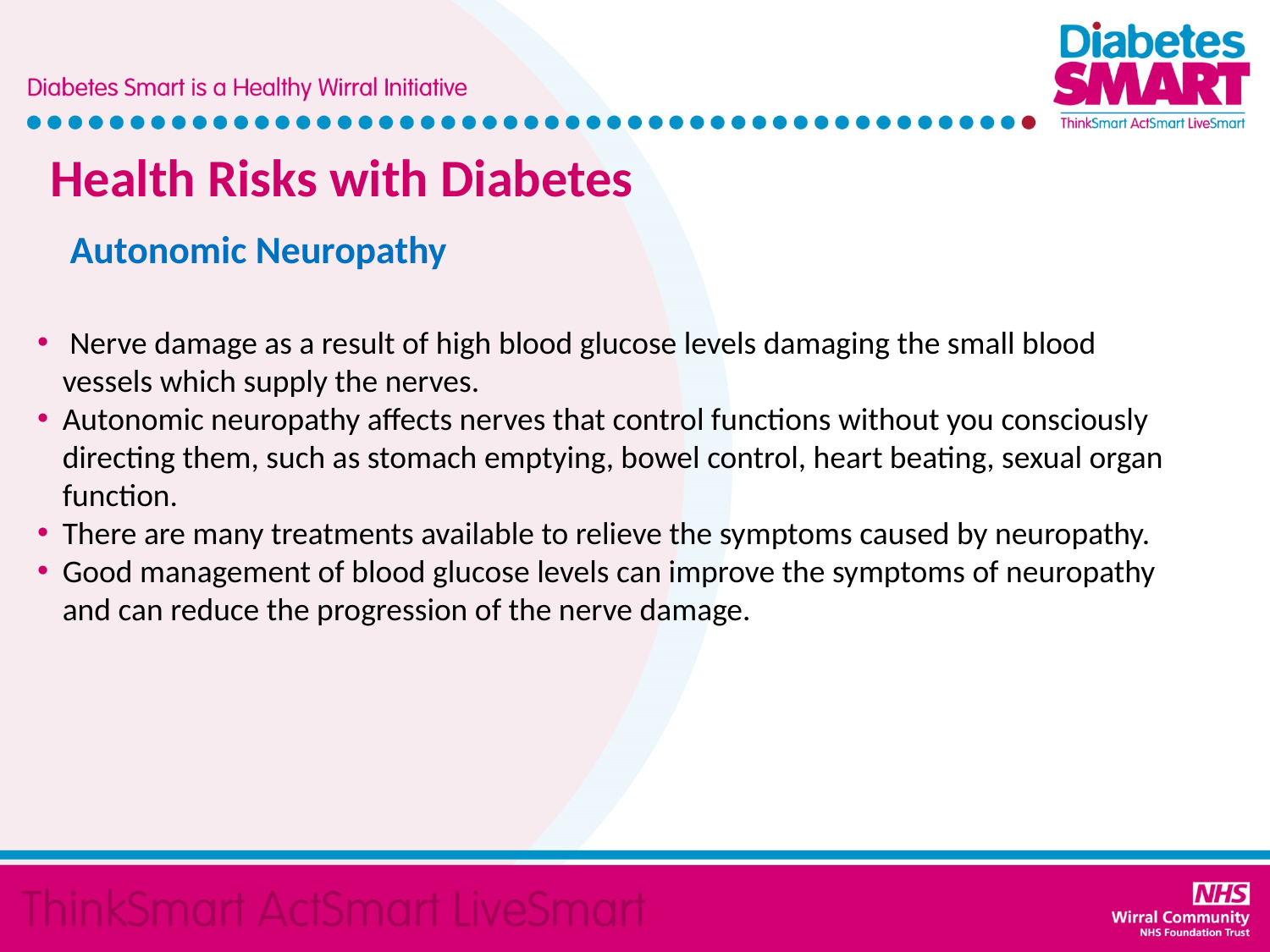

Health Risks with Diabetes
Autonomic Neuropathy
 Nerve damage as a result of high blood glucose levels damaging the small blood vessels which supply the nerves.
Autonomic neuropathy affects nerves that control functions without you consciously directing them, such as stomach emptying, bowel control, heart beating, sexual organ function.
There are many treatments available to relieve the symptoms caused by neuropathy.
Good management of blood glucose levels can improve the symptoms of neuropathy and can reduce the progression of the nerve damage.